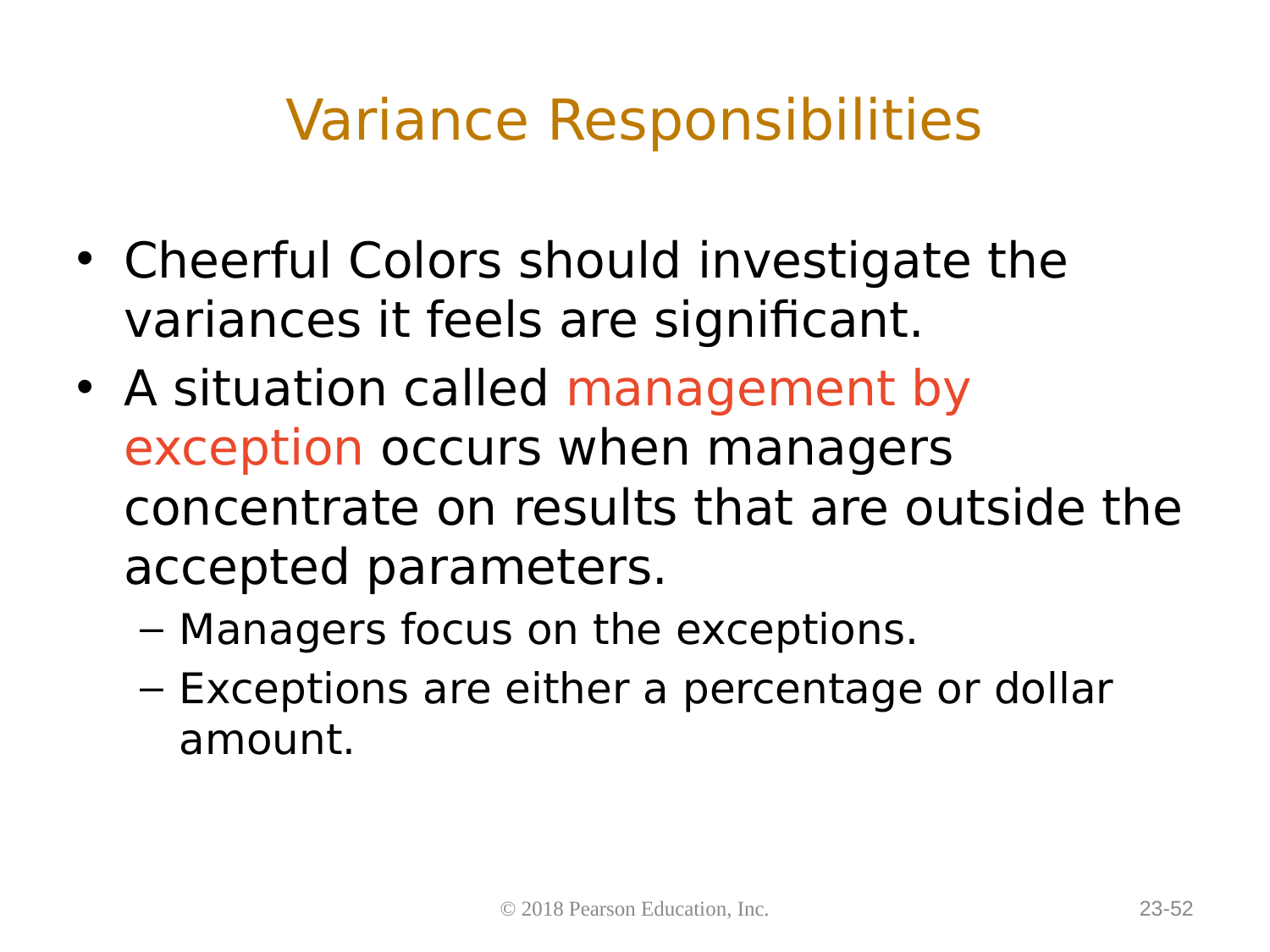

# Variance Responsibilities
Cheerful Colors should investigate the variances it feels are significant.
A situation called management by exception occurs when managers concentrate on results that are outside the accepted parameters.
Managers focus on the exceptions.
Exceptions are either a percentage or dollar amount.

© 2018 Pearson Education, Inc.
23-52